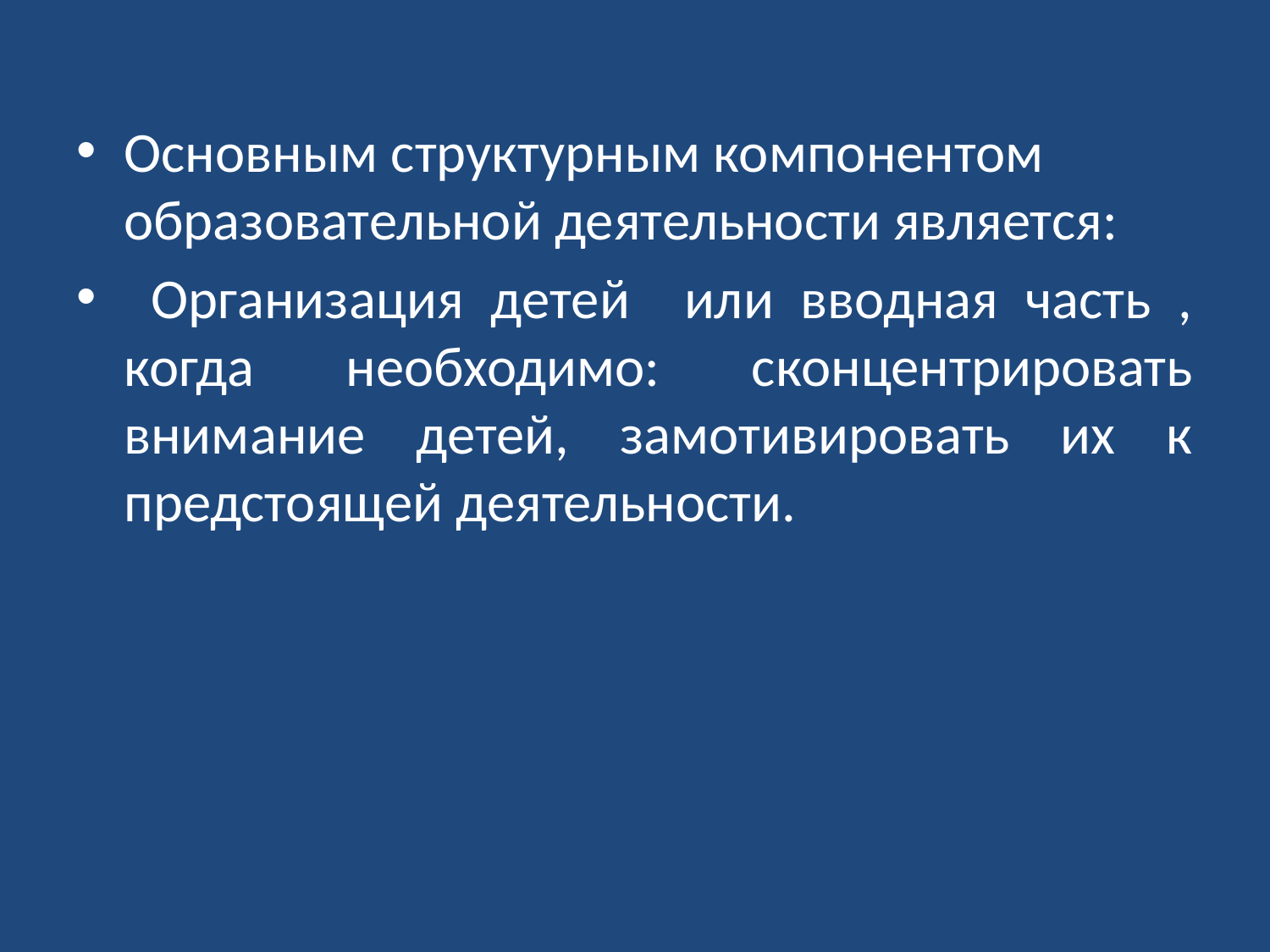

Основным структурным компонентом образовательной деятельности является:
 Организация детей  или вводная часть , когда необходимо: сконцентрировать внимание детей, замотивировать их к предстоящей деятельности.